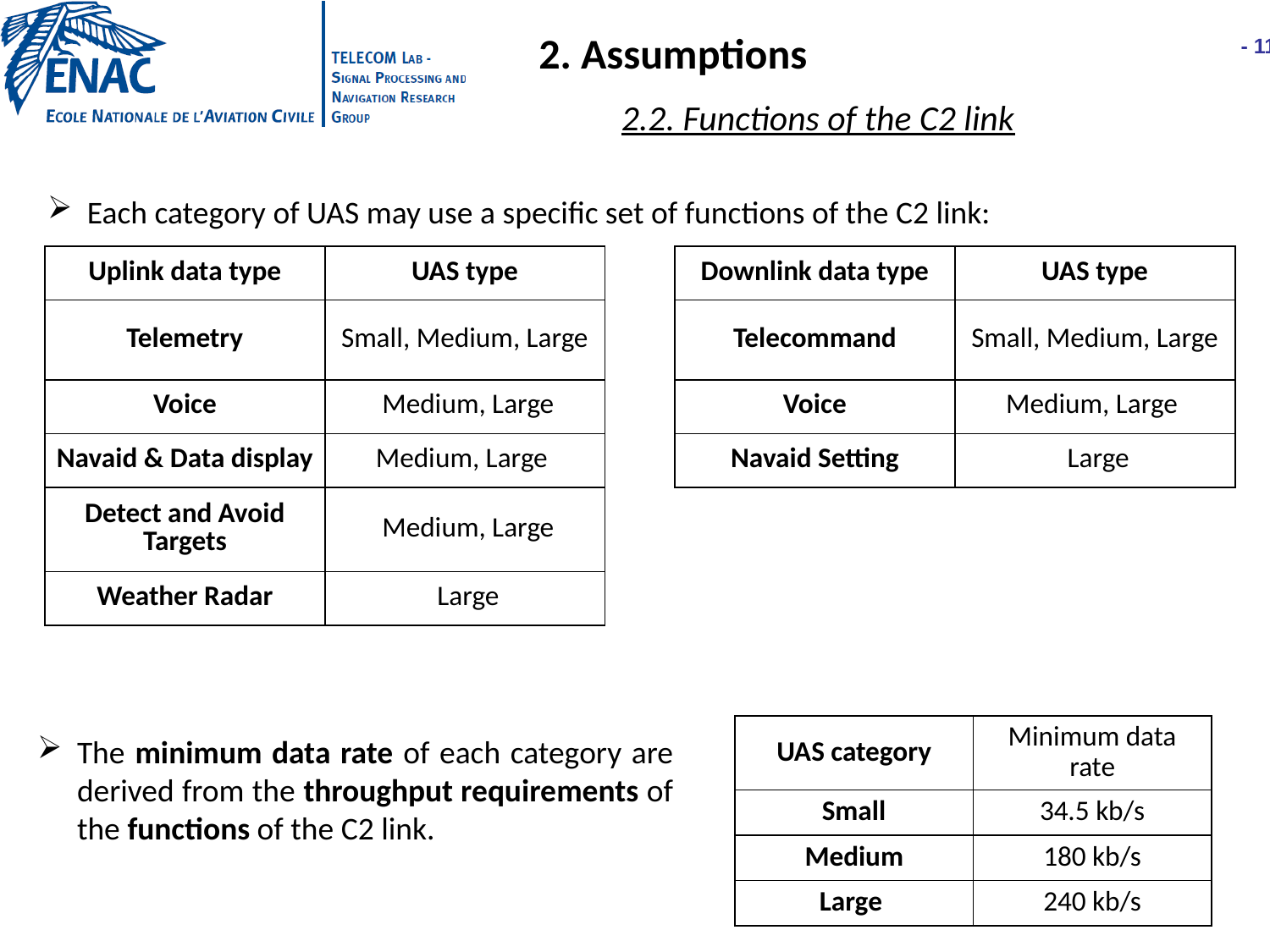

2. Assumptions
2.2. Functions of the C2 link
Each category of UAS may use a specific set of functions of the C2 link:
| Uplink data type | UAS type |
| --- | --- |
| Telemetry | Small, Medium, Large |
| Voice | Medium, Large |
| Navaid & Data display | Medium, Large |
| Detect and Avoid Targets | Medium, Large |
| Weather Radar | Large |
| Downlink data type | UAS type |
| --- | --- |
| Telecommand | Small, Medium, Large |
| Voice | Medium, Large |
| Navaid Setting | Large |
| UAS category | Minimum data rate |
| --- | --- |
| Small | 34.5 kb/s |
| Medium | 180 kb/s |
| Large | 240 kb/s |
The minimum data rate of each category are derived from the throughput requirements of the functions of the C2 link.